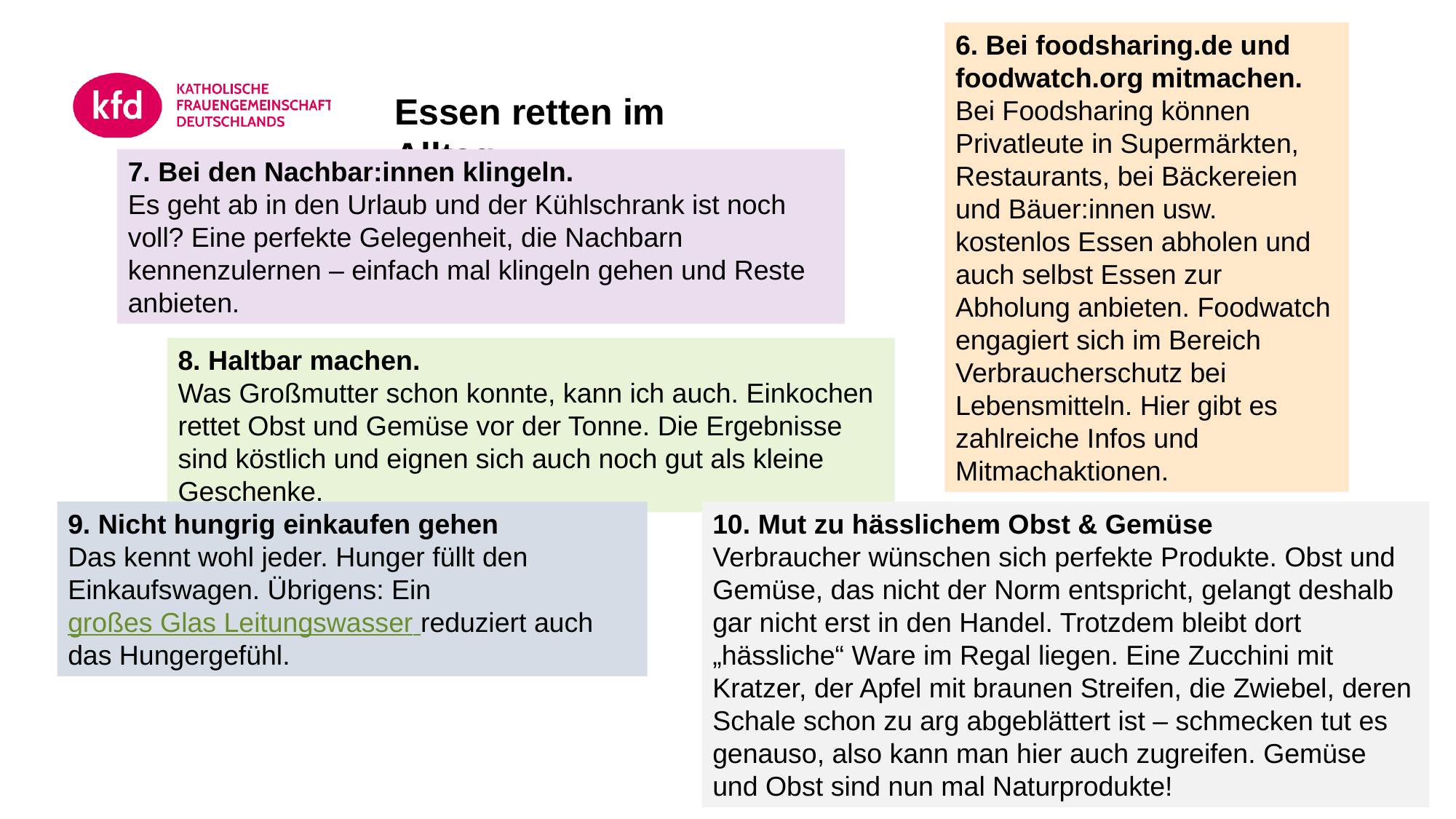

6. Bei foodsharing.de und foodwatch.org mitmachen.
Bei Foodsharing können Privatleute in Supermärkten, Restaurants, bei Bäckereien und Bäuer:innen usw. kostenlos Essen abholen und auch selbst Essen zur Abholung anbieten. Foodwatch engagiert sich im Bereich Verbraucherschutz bei Lebensmitteln. Hier gibt es zahlreiche Infos und Mitmachaktionen.
Essen retten im Alltag
7. Bei den Nachbar:innen klingeln.
Es geht ab in den Urlaub und der Kühlschrank ist noch voll? Eine perfekte Gelegenheit, die Nachbarn kennenzulernen – einfach mal klingeln gehen und Reste anbieten.
8. Haltbar machen.
Was Großmutter schon konnte, kann ich auch. Einkochen rettet Obst und Gemüse vor der Tonne. Die Ergebnisse sind köstlich und eignen sich auch noch gut als kleine Geschenke.
9. Nicht hungrig einkaufen gehen
Das kennt wohl jeder. Hunger füllt den Einkaufswagen. Übrigens: Ein großes Glas Leitungswasser reduziert auch das Hungergefühl.
10. Mut zu hässlichem Obst & Gemüse
Verbraucher wünschen sich perfekte Produkte. Obst und Gemüse, das nicht der Norm entspricht, gelangt deshalb gar nicht erst in den Handel. Trotzdem bleibt dort „hässliche“ Ware im Regal liegen. Eine Zucchini mit Kratzer, der Apfel mit braunen Streifen, die Zwiebel, deren Schale schon zu arg abgeblättert ist – schmecken tut es genauso, also kann man hier auch zugreifen. Gemüse und Obst sind nun mal Naturprodukte!